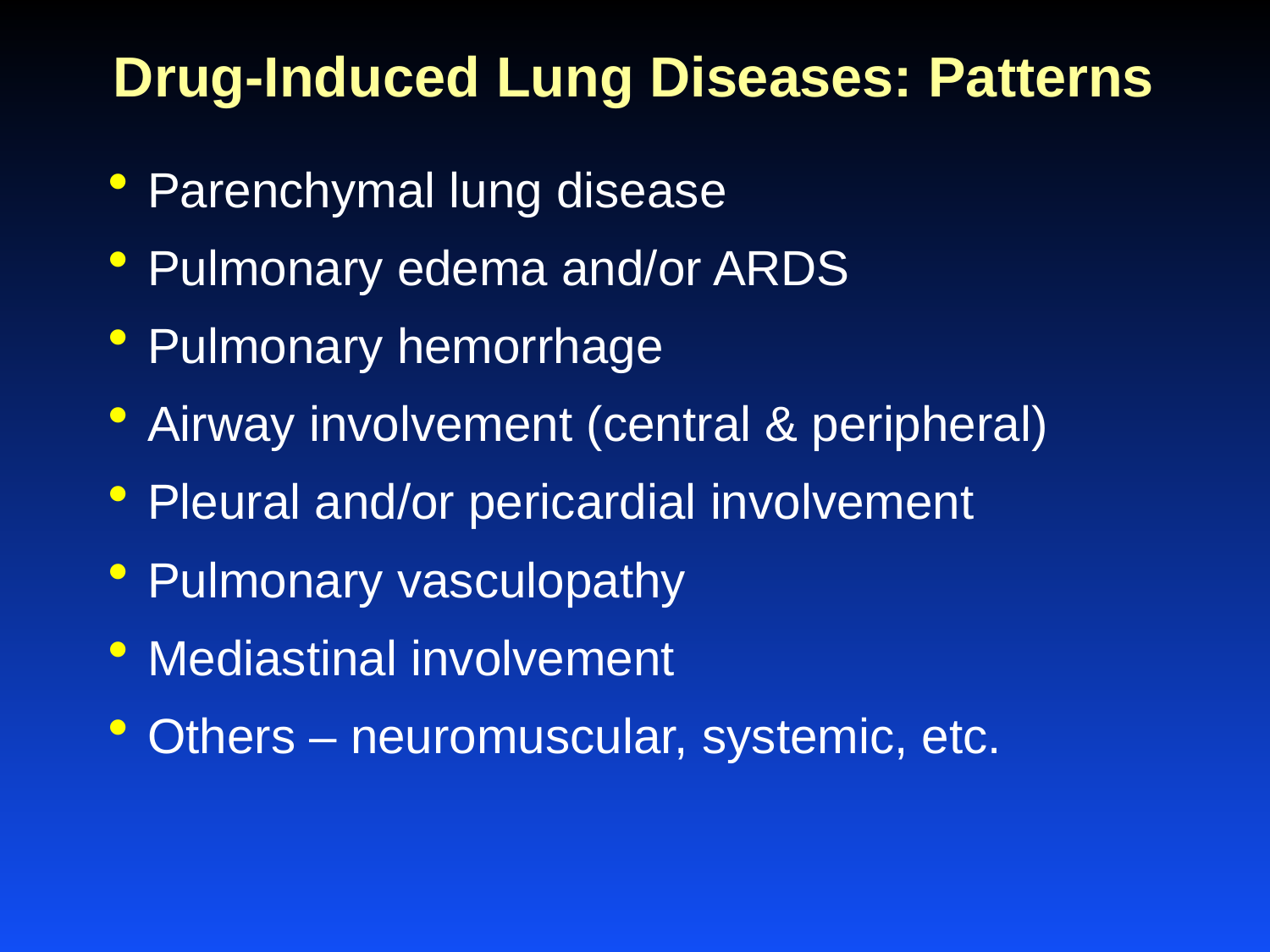

# Drug-Induced Lung Diseases: Patterns
Parenchymal lung disease
Pulmonary edema and/or ARDS
Pulmonary hemorrhage
Airway involvement (central & peripheral)
Pleural and/or pericardial involvement
Pulmonary vasculopathy
Mediastinal involvement
Others – neuromuscular, systemic, etc.